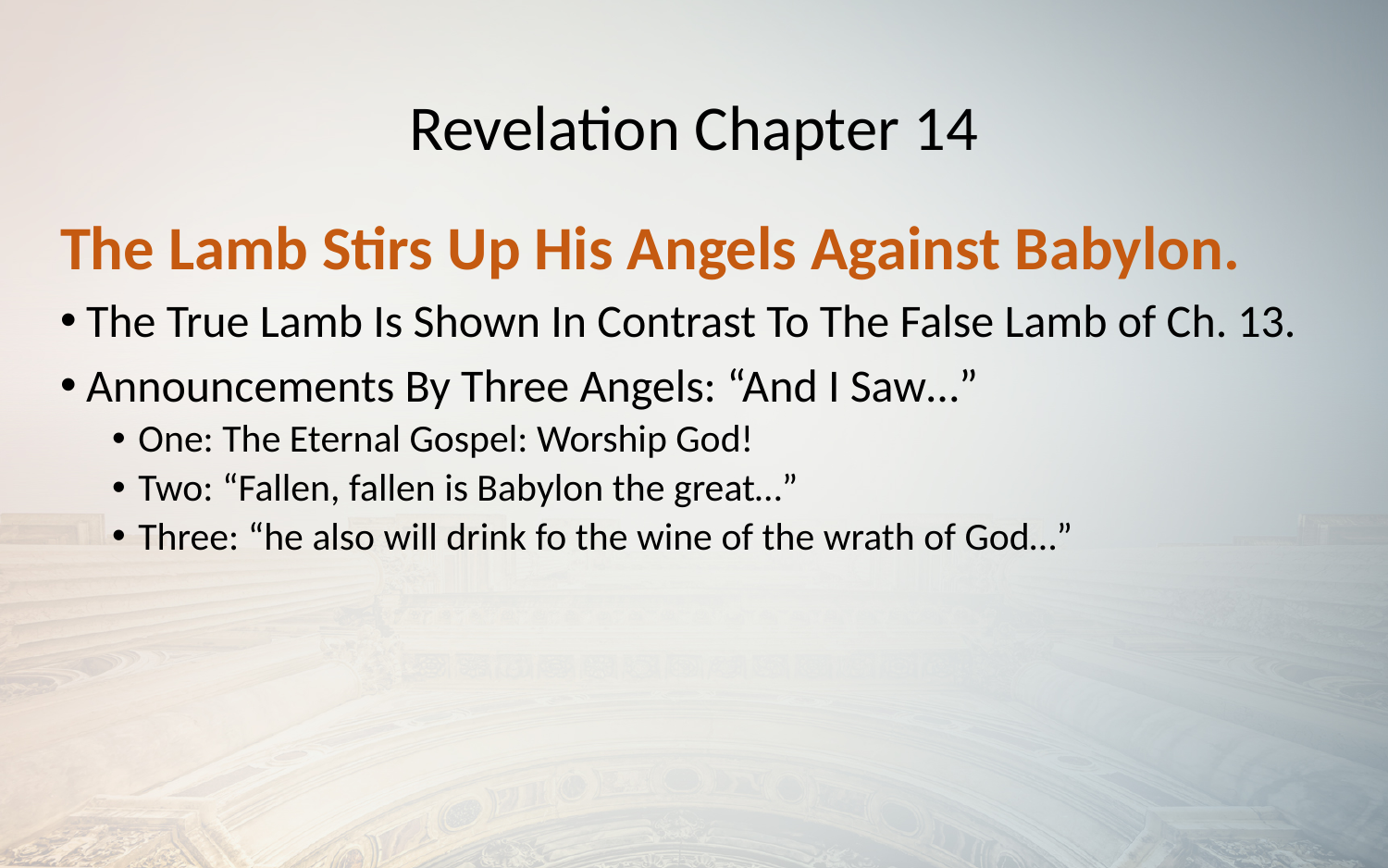

# Revelation Chapter 14
The Lamb Stirs Up His Angels Against Babylon.
The True Lamb Is Shown In Contrast To The False Lamb of Ch. 13.
Announcements By Three Angels: “And I Saw…”
One: The Eternal Gospel: Worship God!
Two: “Fallen, fallen is Babylon the great…”
Three: “he also will drink fo the wine of the wrath of God…”